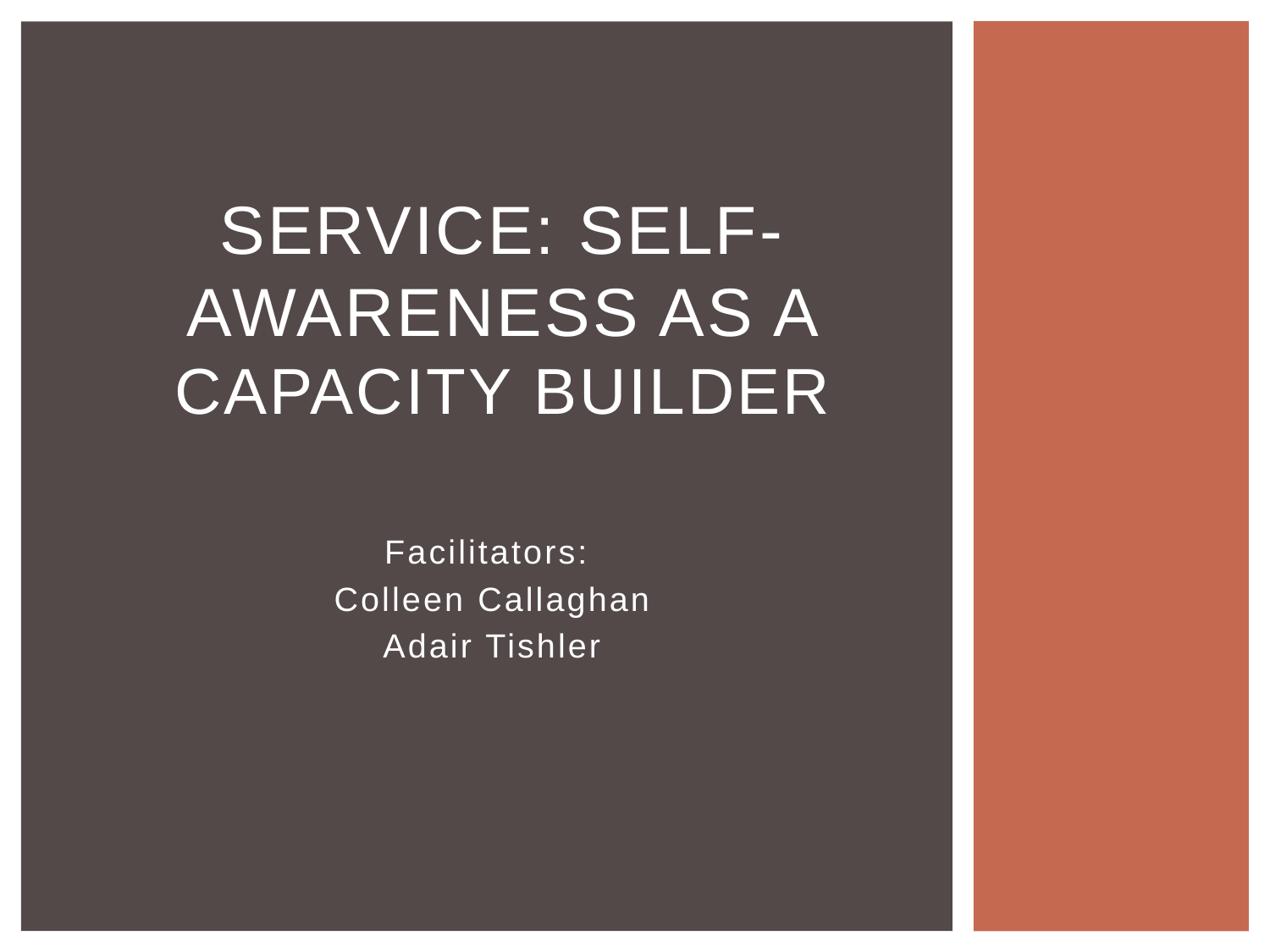

# Service: Self-Awareness as a Capacity Builder
Facilitators:
Colleen Callaghan
Adair Tishler